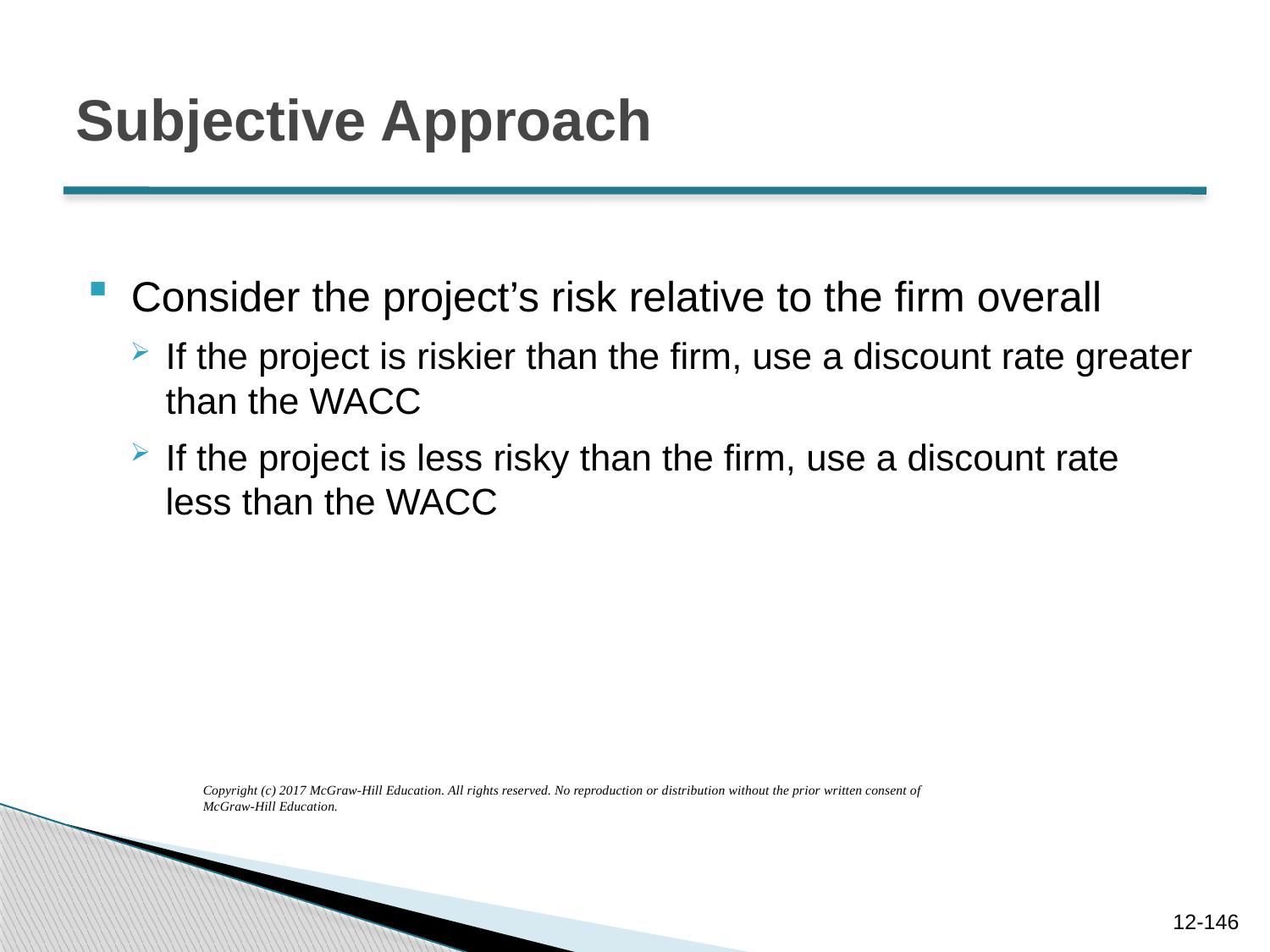

# Subjective Approach
Consider the project’s risk relative to the firm overall
If the project is riskier than the firm, use a discount rate greater than the WACC
If the project is less risky than the firm, use a discount rate less than the WACC
Copyright (c) 2017 McGraw-Hill Education. All rights reserved. No reproduction or distribution without the prior written consent of McGraw-Hill Education.
12-146